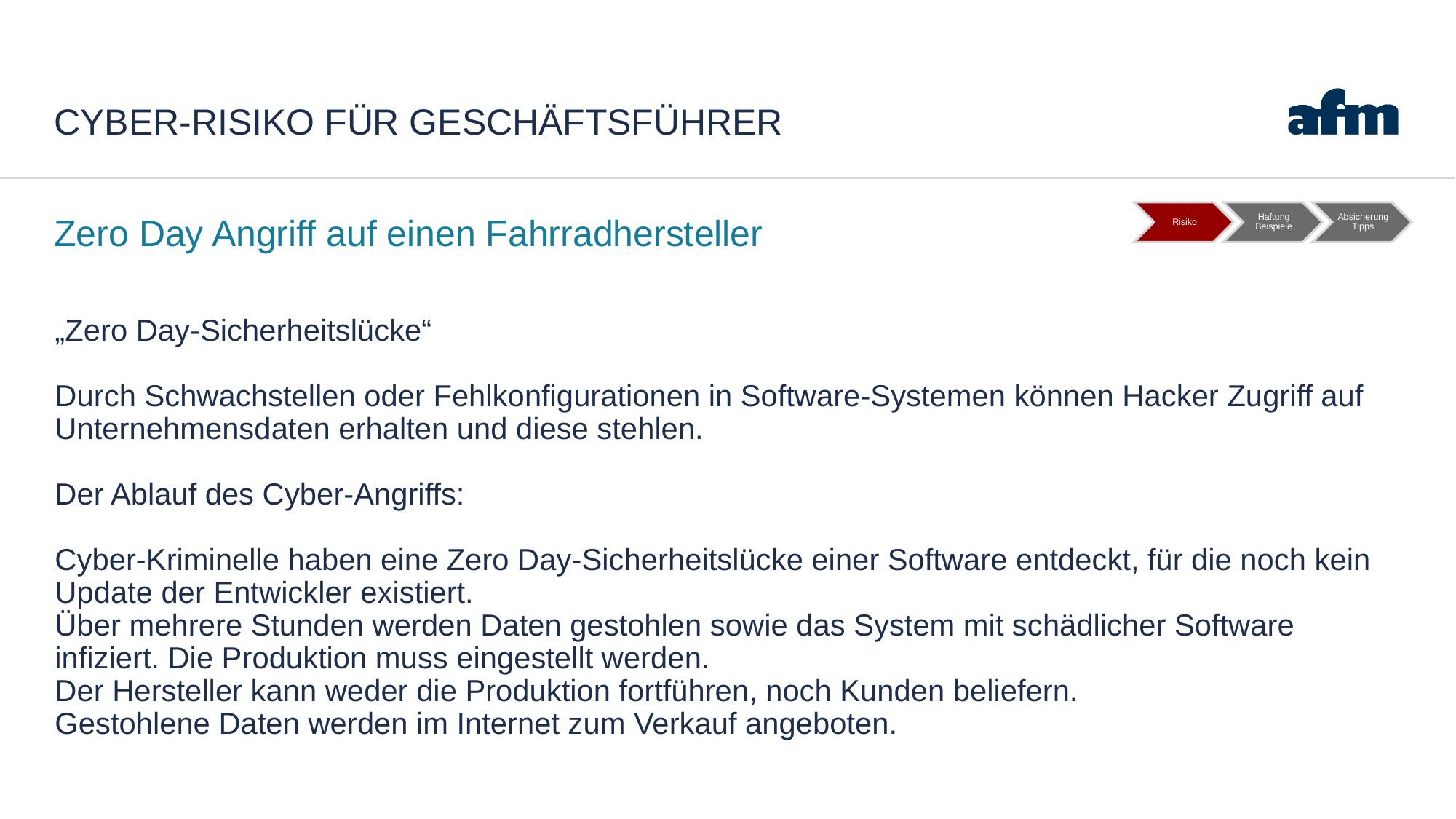

# Cyber-Risiko für geschäftsführer
Risiko
Haftung Beispiele
Absicherung Tipps
Zero Day Angriff auf einen Fahrradhersteller

„Zero Day-Sicherheitslücke“

Durch Schwachstellen oder Fehlkonfigurationen in Software-Systemen können Hacker Zugriff auf Unternehmensdaten erhalten und diese stehlen.

Der Ablauf des Cyber-Angriffs:

Cyber-Kriminelle haben eine Zero Day-Sicherheitslücke einer Software entdeckt, für die noch kein Update der Entwickler existiert.
Über mehrere Stunden werden Daten gestohlen sowie das System mit schädlicher Software infiziert. Die Produktion muss eingestellt werden.
Der Hersteller kann weder die Produktion fortführen, noch Kunden beliefern.
Gestohlene Daten werden im Internet zum Verkauf angeboten.